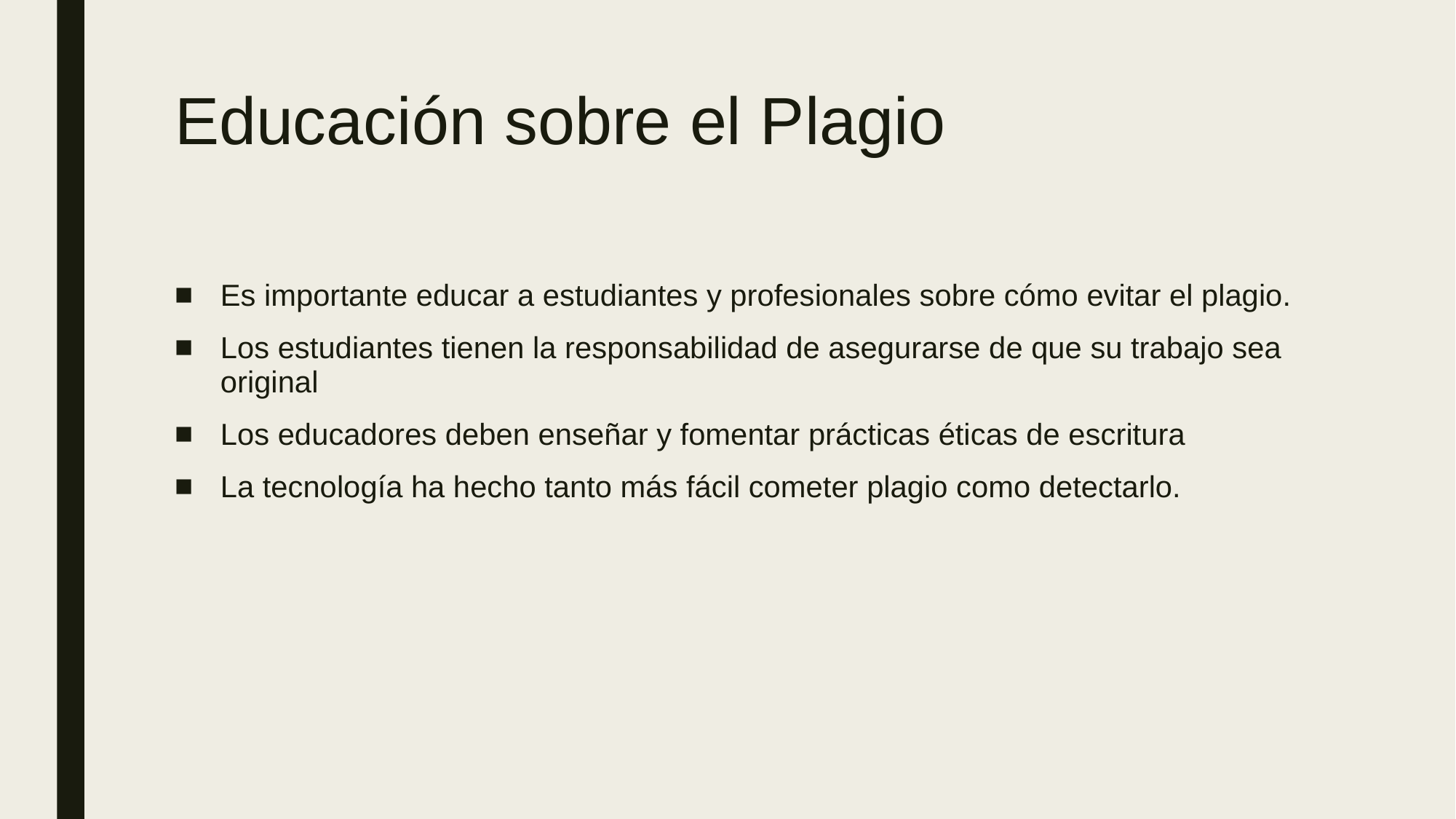

# Educación sobre el Plagio
Es importante educar a estudiantes y profesionales sobre cómo evitar el plagio.
Los estudiantes tienen la responsabilidad de asegurarse de que su trabajo sea original
Los educadores deben enseñar y fomentar prácticas éticas de escritura
La tecnología ha hecho tanto más fácil cometer plagio como detectarlo.